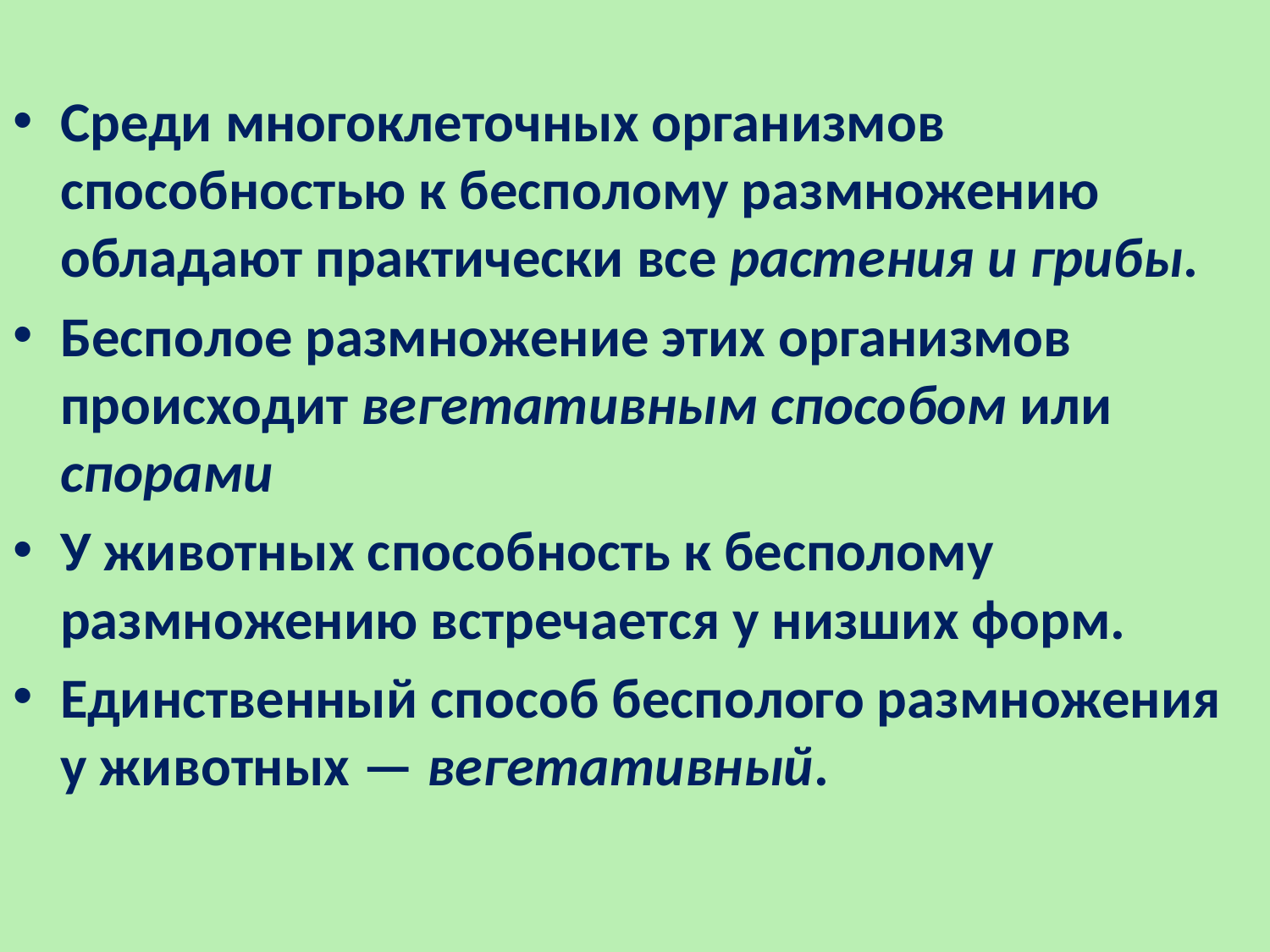

Среди многоклеточных организмов способностью к бесполому размножению обладают практически все растения и грибы.
Бесполое размножение этих организмов происходит вегетативным способом или спорами
У животных способность к бесполому размножению встречается у низших форм.
Единственный способ бесполого размножения у животных — вегетативный.